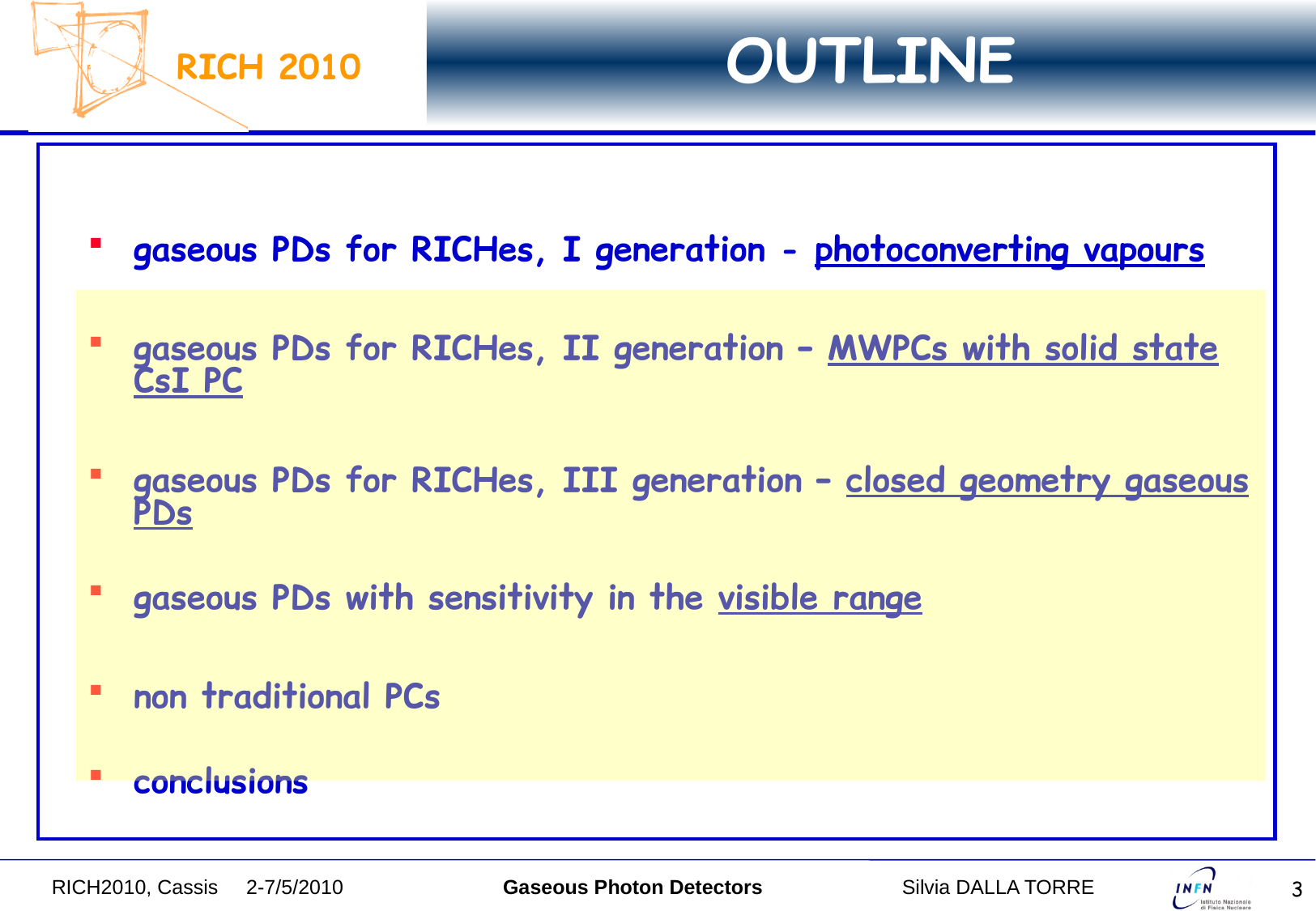

# OUTLINE

gaseous PDs for RICHes, I generation - photoconverting vapours

gaseous PDs for RICHes, II generation – MWPCs with solid state CsI PC

gaseous PDs for RICHes, III generation – closed geometry gaseous PDs

gaseous PDs with sensitivity in the visible range

non traditional PCs

conclusions

RICH2010, Cassis     2-7/5/2010                            Gaseous Photon Detectors		Silvia DALLA TORRE